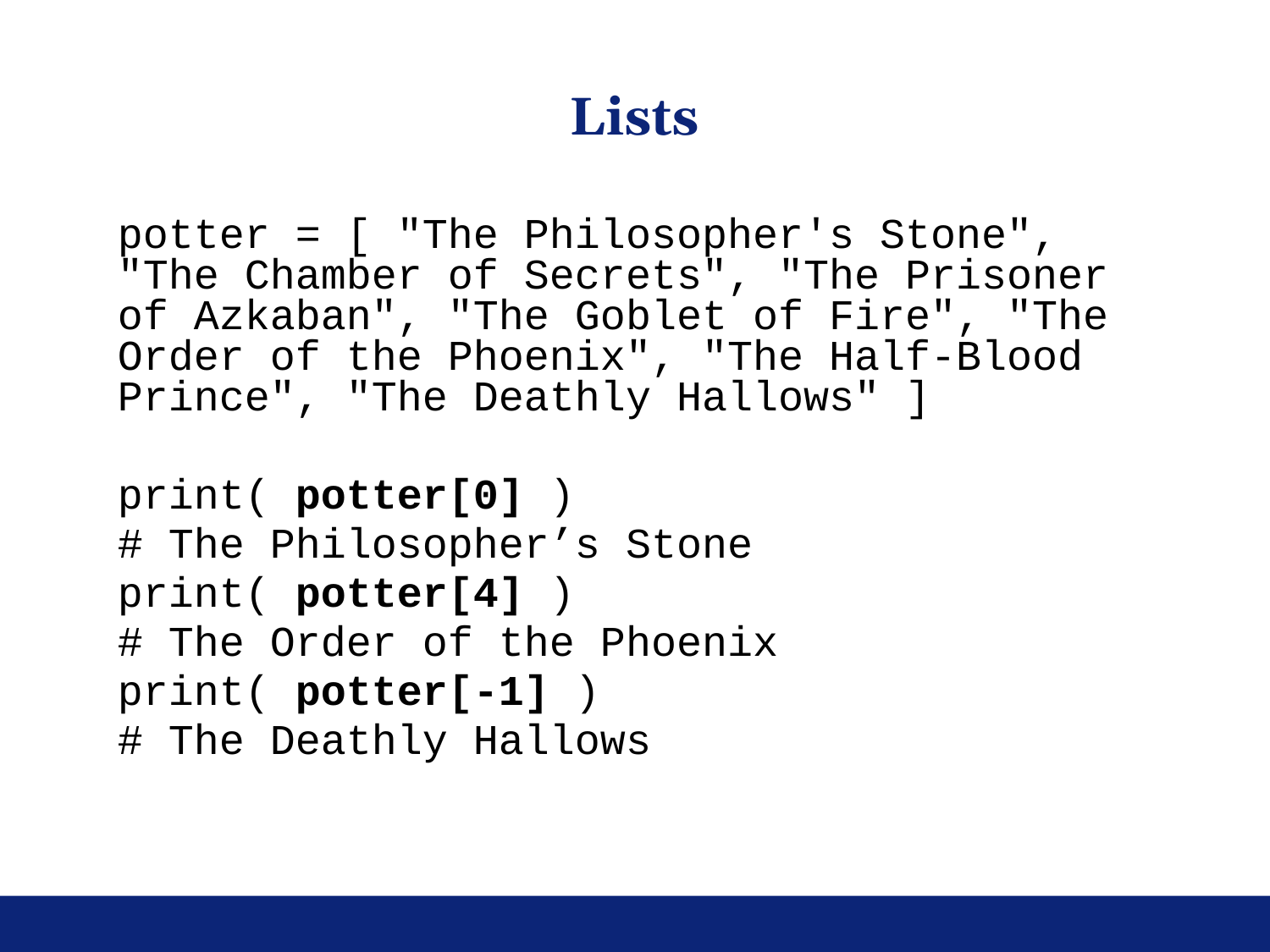

Lists
potter = [ "The Philosopher's Stone", "The Chamber of Secrets", "The Prisoner of Azkaban", "The Goblet of Fire", "The Order of the Phoenix", "The Half-Blood Prince", "The Deathly Hallows" ]

print( potter[0] )
# The Philosopher’s Stone
print( potter[4] )
# The Order of the Phoenix
print( potter[-1] )
# The Deathly Hallows